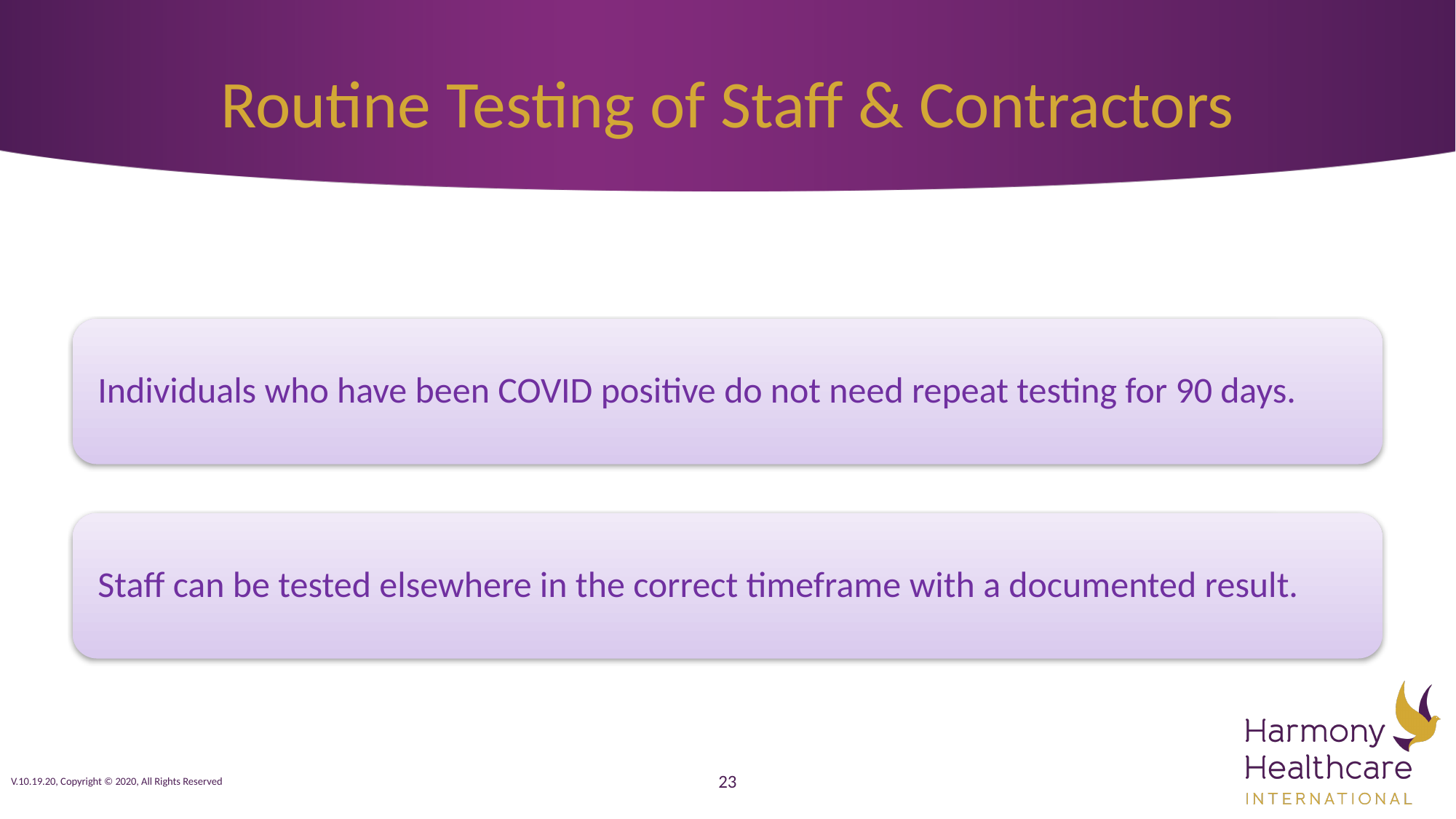

# Routine Testing of Staff & Contractors
Individuals who have been COVID positive do not need repeat testing for 90 days.
Staff can be tested elsewhere in the correct timeframe with a documented result.
V.10.19.20, Copyright © 2020, All Rights Reserved
23